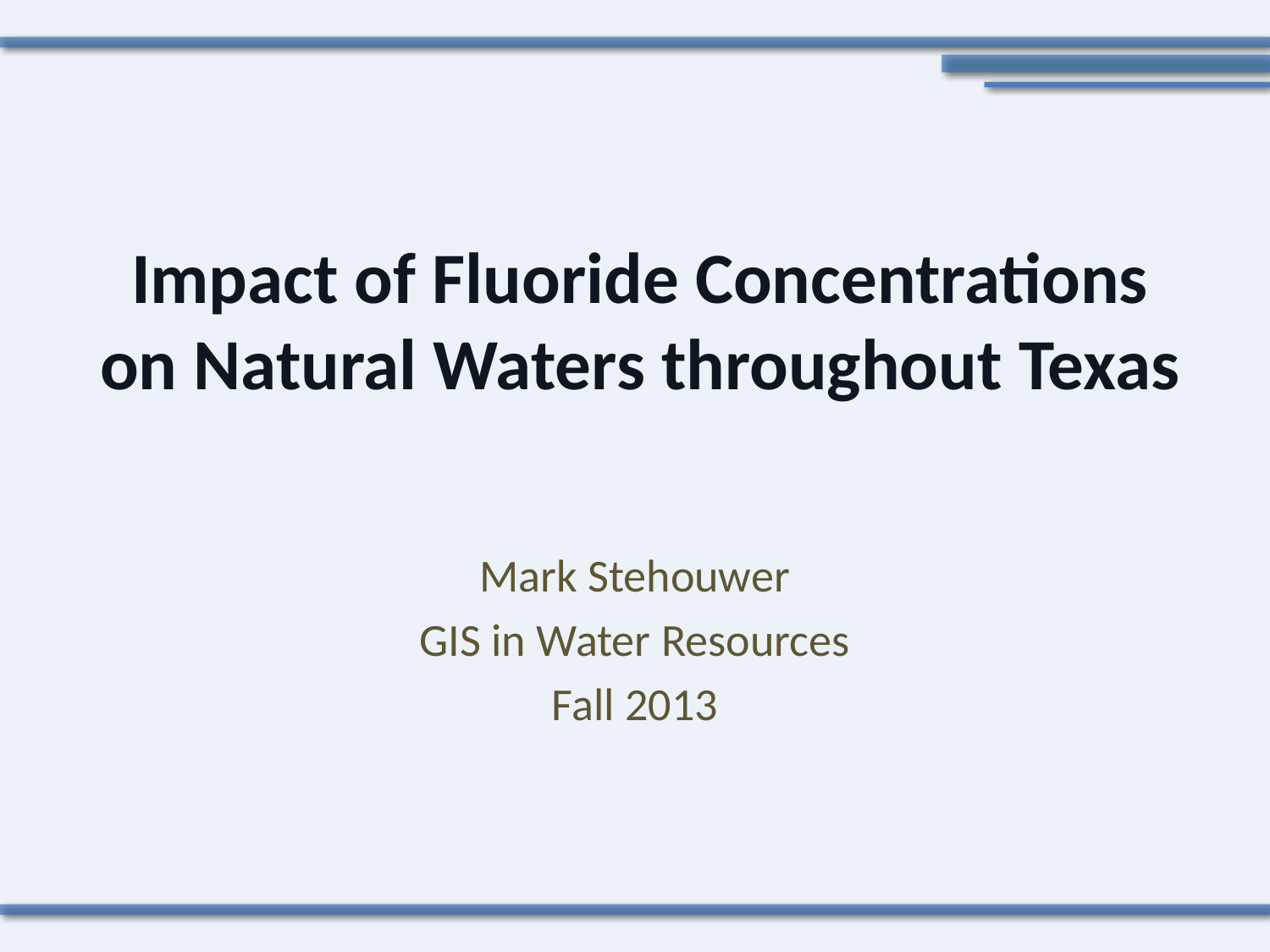

# Impact of Fluoride Concentrations on Natural Waters throughout Texas
Mark Stehouwer
GIS in Water Resources
Fall 2013